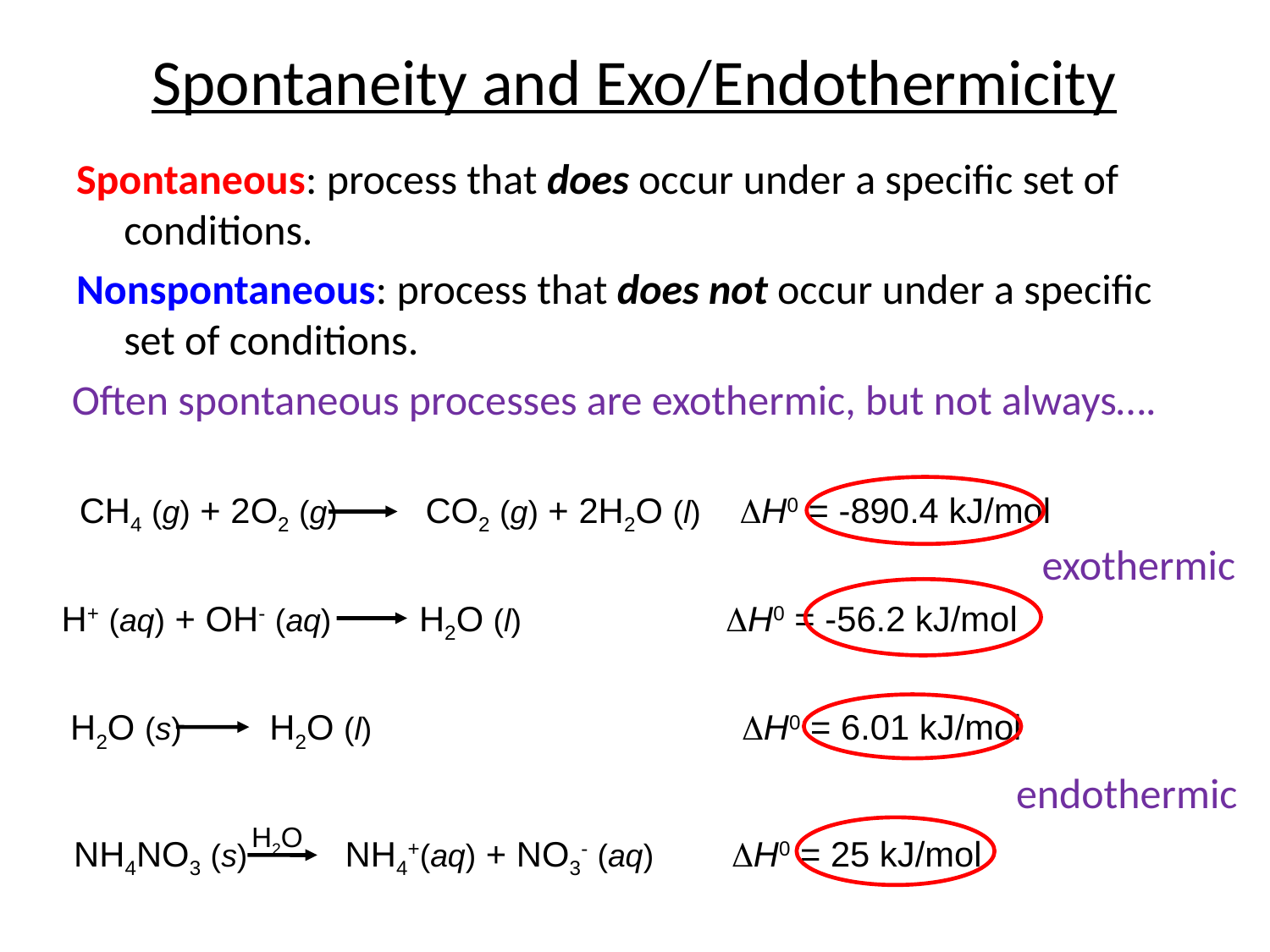

Spontaneity and Exo/Endothermicity
Spontaneous: process that does occur under a specific set of conditions.
Nonspontaneous: process that does not occur under a specific set of conditions.
Often spontaneous processes are exothermic, but not always….

CH4 (g) + 2O2 (g)         CO2 (g) + 2H2O (l)    ΔH0 = -890.4 kJ/mol

exothermic
H+ (aq) + OH- (aq)         H2O (l)                     ΔH0 = -56.2 kJ/mol

H2O (s)         H2O (l)                                      ΔH0 = 6.01 kJ/mol

endothermic
H2O
NH4NO3 (s)          NH4+(aq) + NO3- (aq)        ΔH0 = 25 kJ/mol